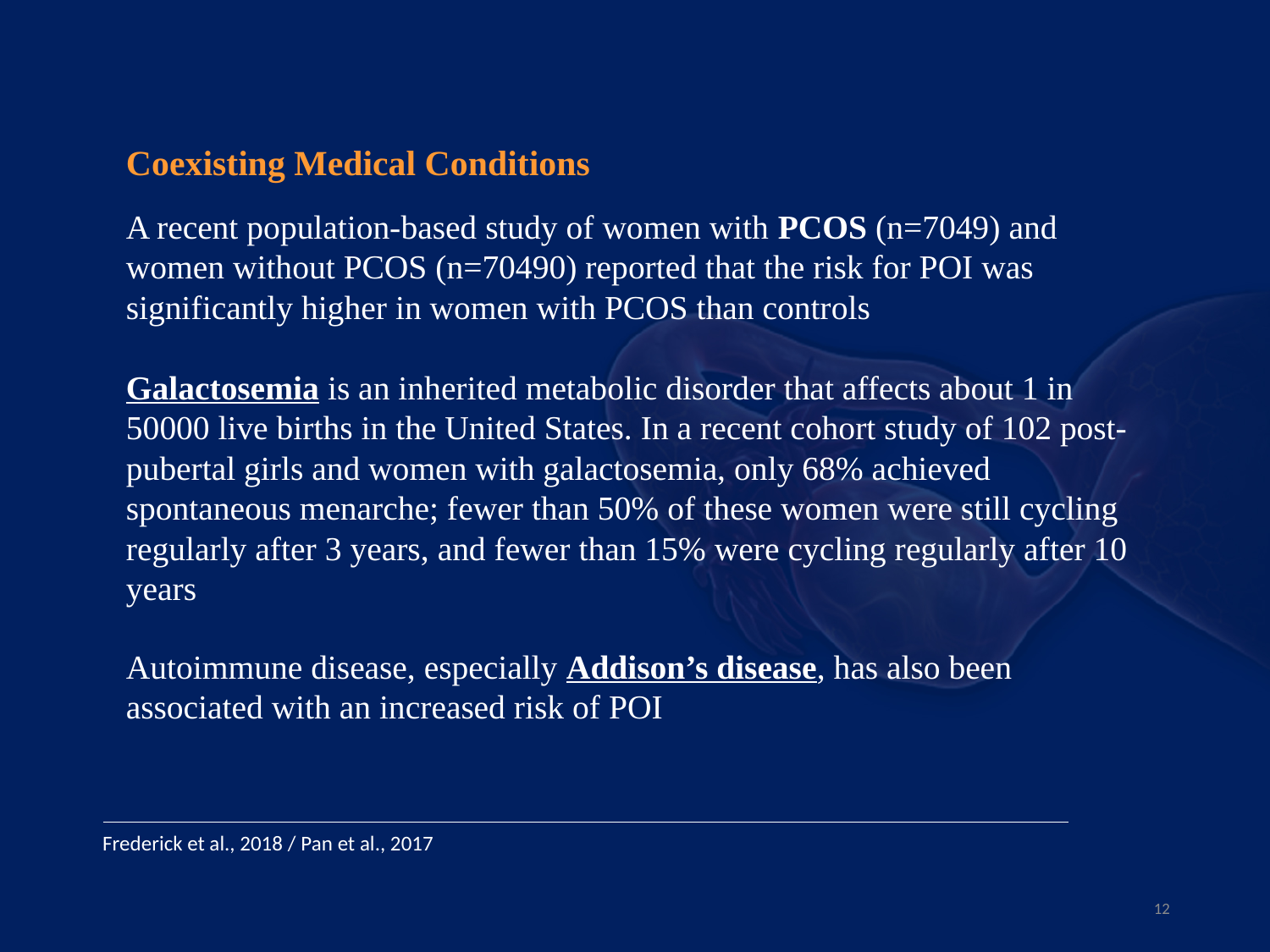

Coexisting Medical Conditions
A recent population-based study of women with PCOS (n=7049) and women without PCOS (n=70490) reported that the risk for POI was significantly higher in women with PCOS than controls
Galactosemia is an inherited metabolic disorder that affects about 1 in 50000 live births in the United States. In a recent cohort study of 102 post-pubertal girls and women with galactosemia, only 68% achieved spontaneous menarche; fewer than 50% of these women were still cycling regularly after 3 years, and fewer than 15% were cycling regularly after 10 years
Autoimmune disease, especially Addison’s disease, has also been associated with an increased risk of POI
Frederick et al., 2018 / Pan et al., 2017
12